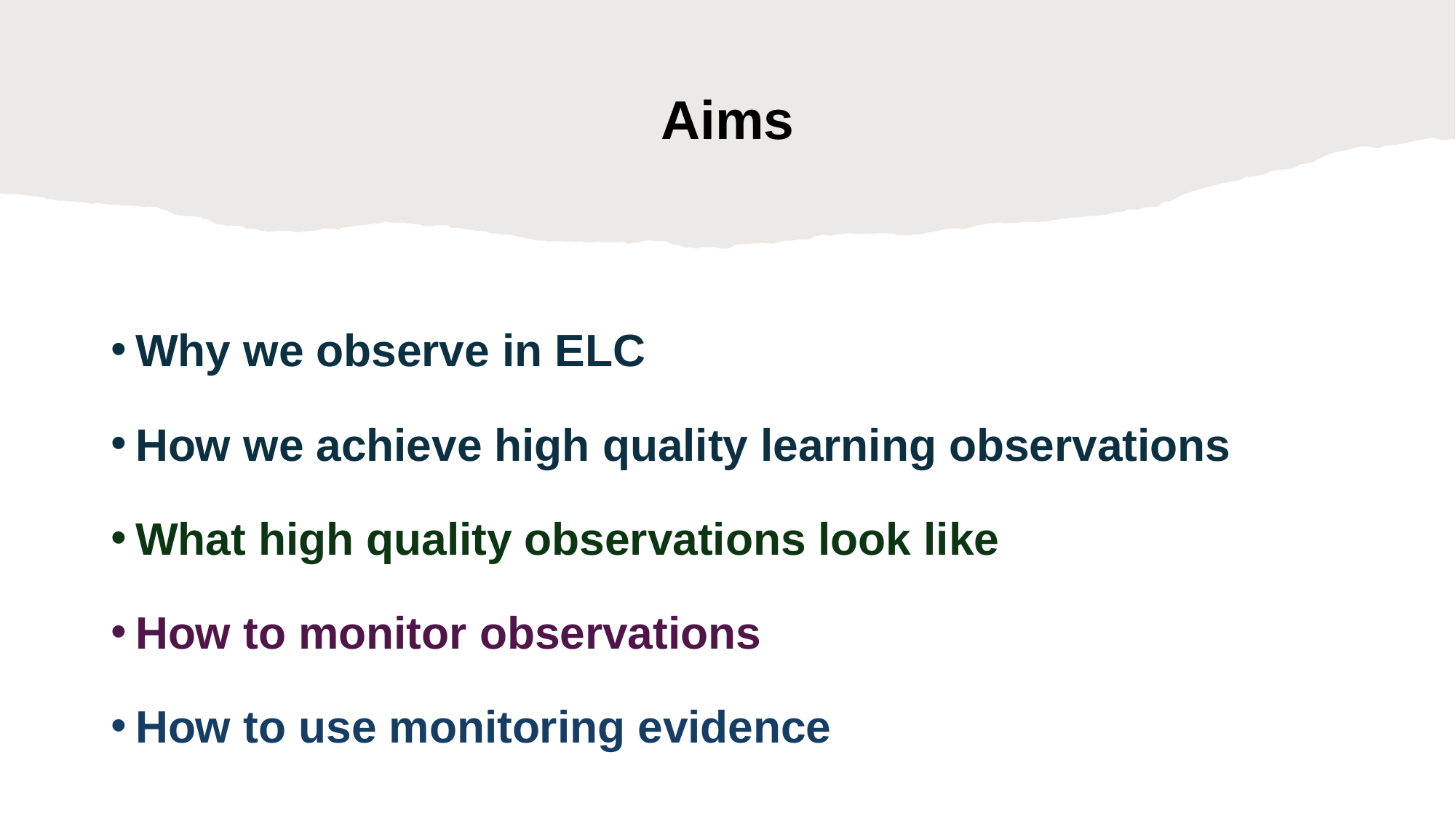

# Aims
Why we observe in ELC
How we achieve high quality learning observations
What high quality observations look like
How to monitor observations
How to use monitoring evidence